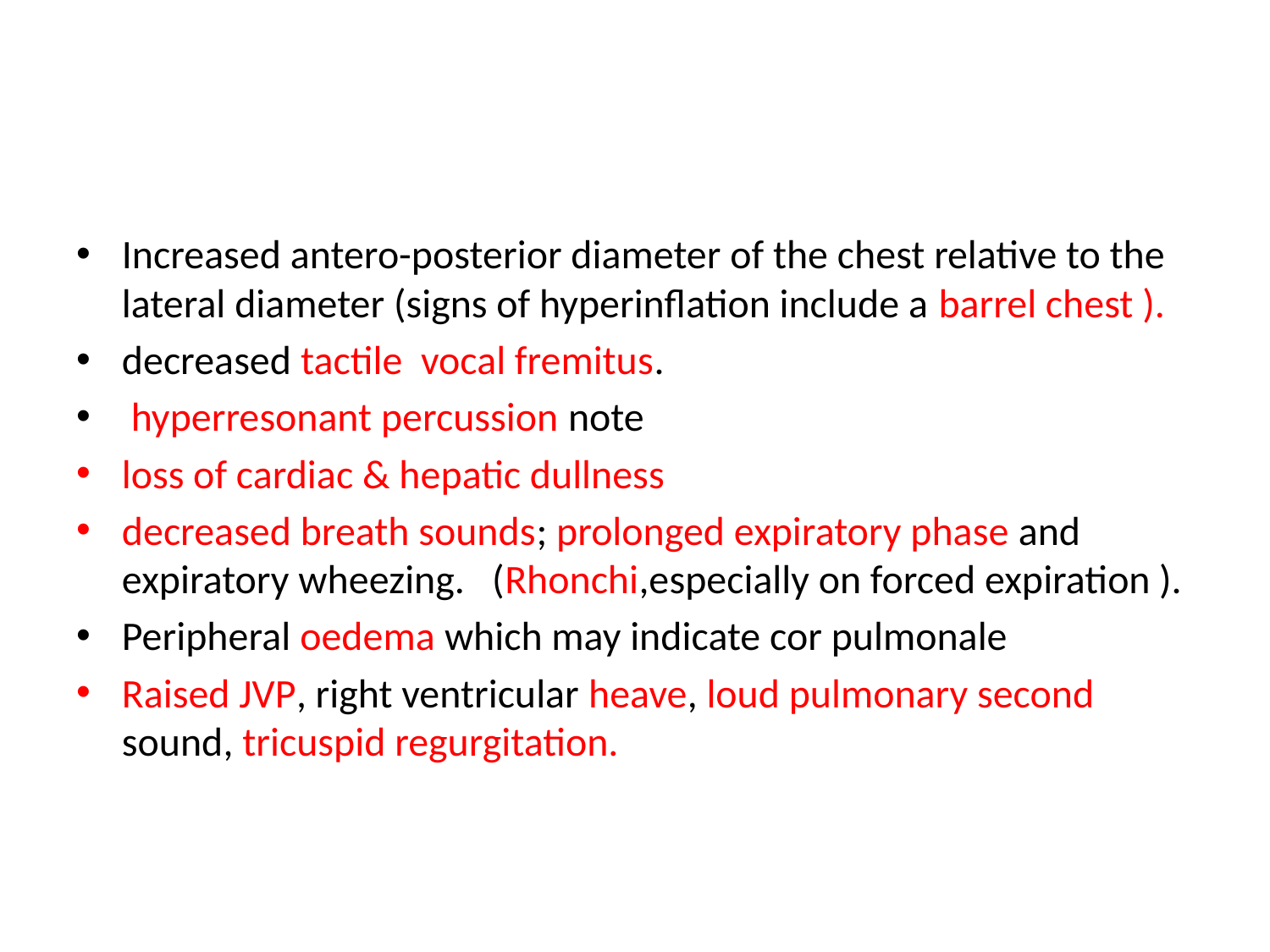

#
Increased antero-posterior diameter of the chest relative to the lateral diameter (signs of hyperinflation include a barrel chest ).
decreased tactile  vocal fremitus.
 hyperresonant percussion note
loss of cardiac & hepatic dullness
decreased breath sounds; prolonged expiratory phase and expiratory wheezing.   (Rhonchi,especially on forced expiration ).
Peripheral oedema which may indicate cor pulmonale
Raised JVP, right ventricular heave, loud pulmonary second sound, tricuspid regurgitation.